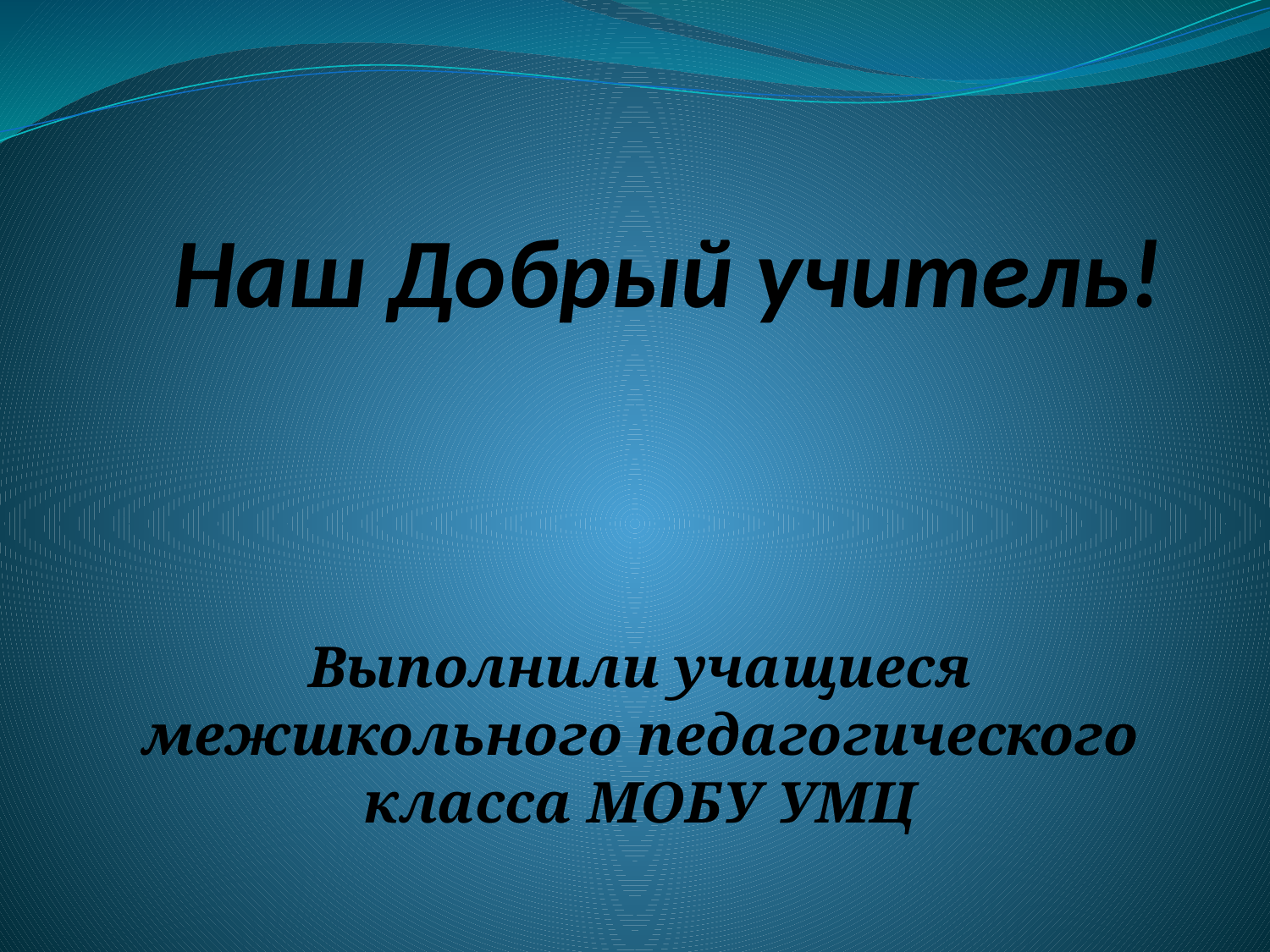

# Наш Добрый учитель!
Выполнили учащиеся межшкольного педагогического класса МОБУ УМЦ